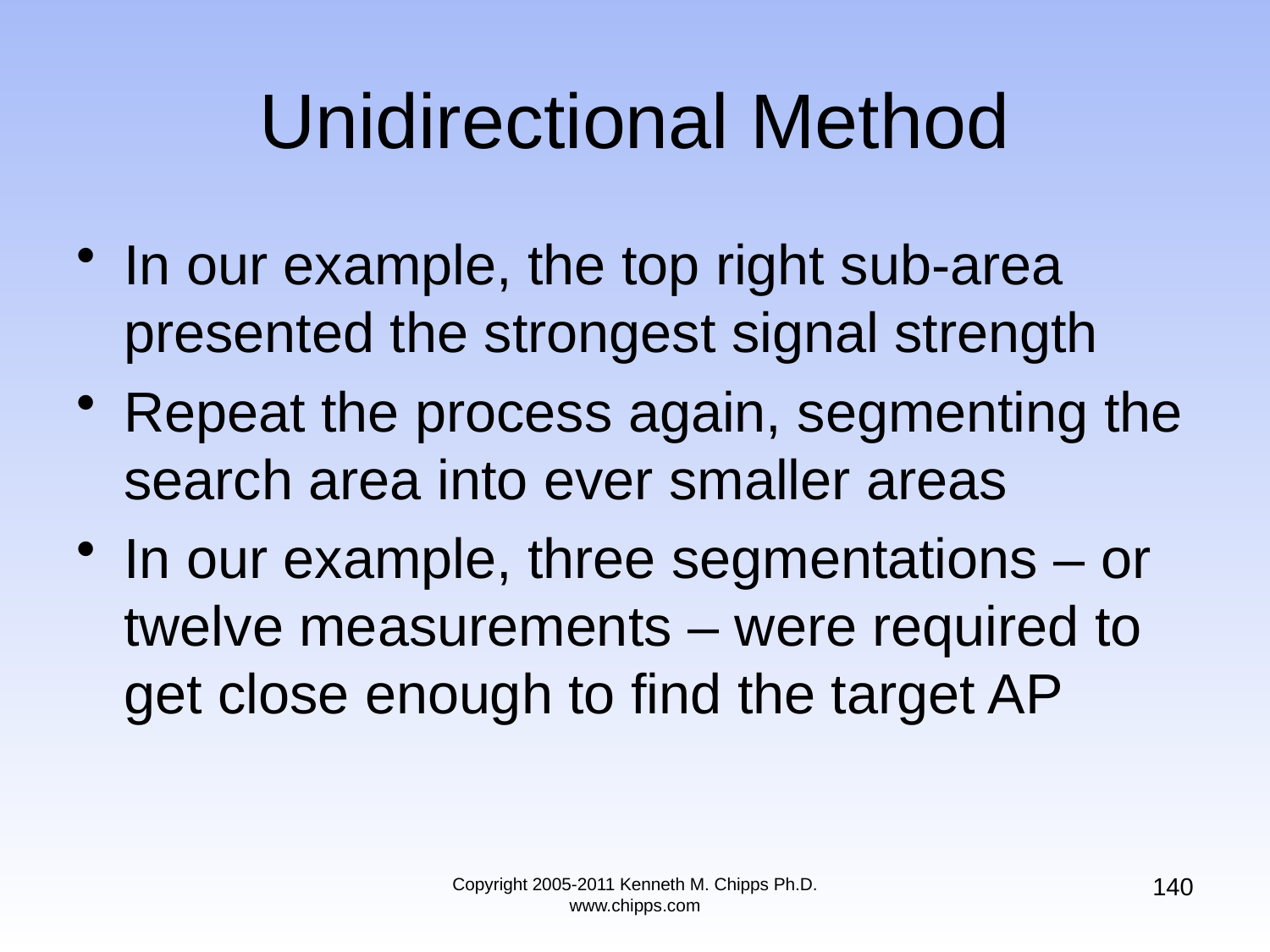

# Unidirectional Method
In our example, the top right sub-area presented the strongest signal strength
Repeat the process again, segmenting the search area into ever smaller areas
In our example, three segmentations – or twelve measurements – were required to get close enough to find the target AP
140
Copyright 2005-2011 Kenneth M. Chipps Ph.D. www.chipps.com